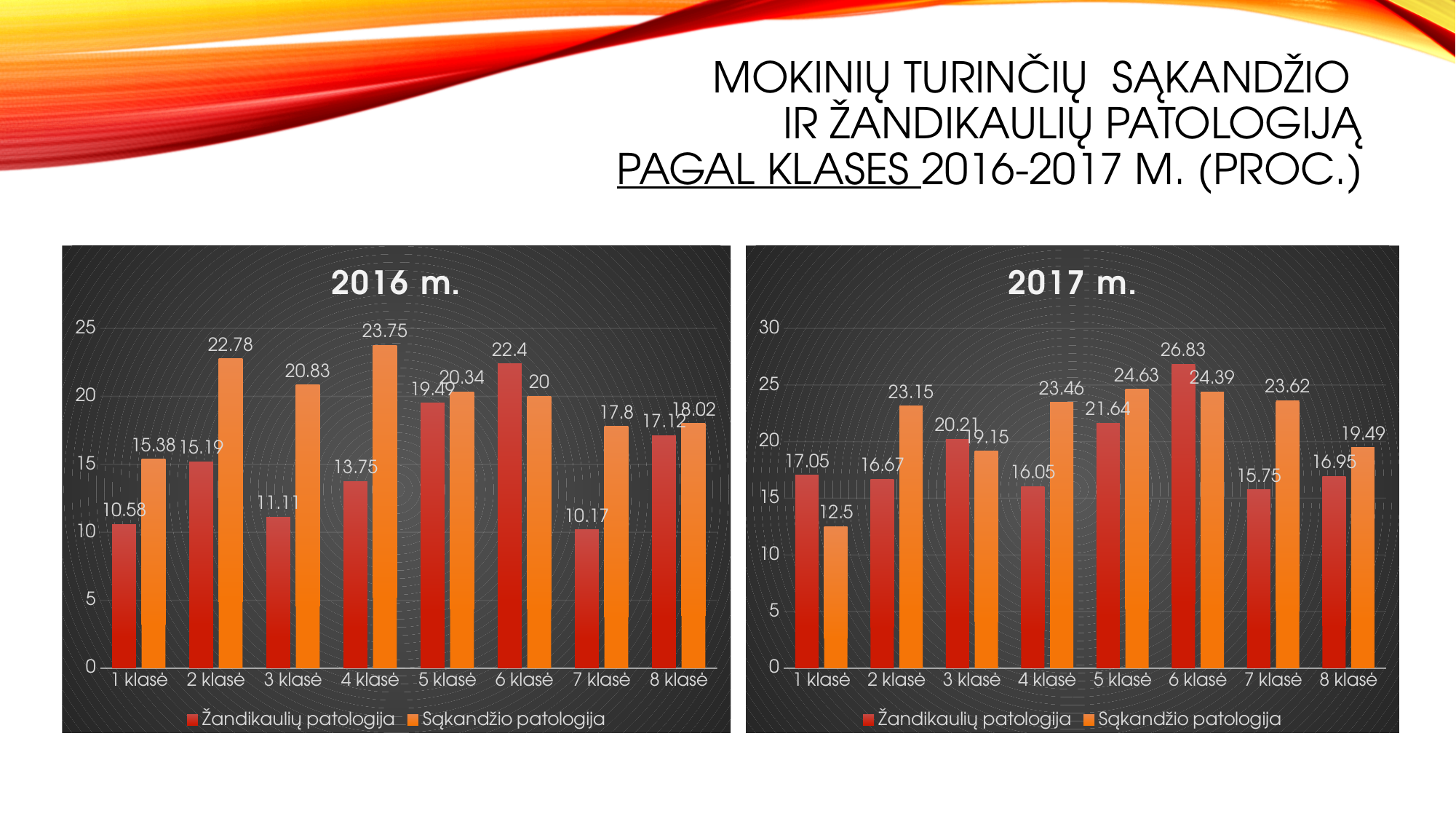

# Mokinių turinčių  sąkandžio ir žandikaulių patologiją pagal klases 2016-2017 m. (proc.)

### Chart: 2017 m.

| Category | Žandikaulių patologija | Sąkandžio patologija |
|---|---|---|
| 1 klasė | 17.05 | 12.5 |
| 2 klasė | 16.67 | 23.15 |
| 3 klasė | 20.21 | 19.15 |
| 4 klasė | 16.05 | 23.46 |
| 5 klasė | 21.64 | 24.63 |
| 6 klasė | 26.83 | 24.39 |
| 7 klasė | 15.75 | 23.62 |
| 8 klasė | 16.95 | 19.49 |

### Chart: 2016 m.

| Category | Žandikaulių patologija | Sąkandžio patologija |
|---|---|---|
| 1 klasė | 10.58 | 15.38 |
| 2 klasė | 15.19 | 22.78 |
| 3 klasė | 11.11 | 20.83 |
| 4 klasė | 13.75 | 23.75 |
| 5 klasė | 19.49 | 20.34 |
| 6 klasė | 22.4 | 20.0 |
| 7 klasė | 10.17 | 17.8 |
| 8 klasė | 17.12 | 18.02 |